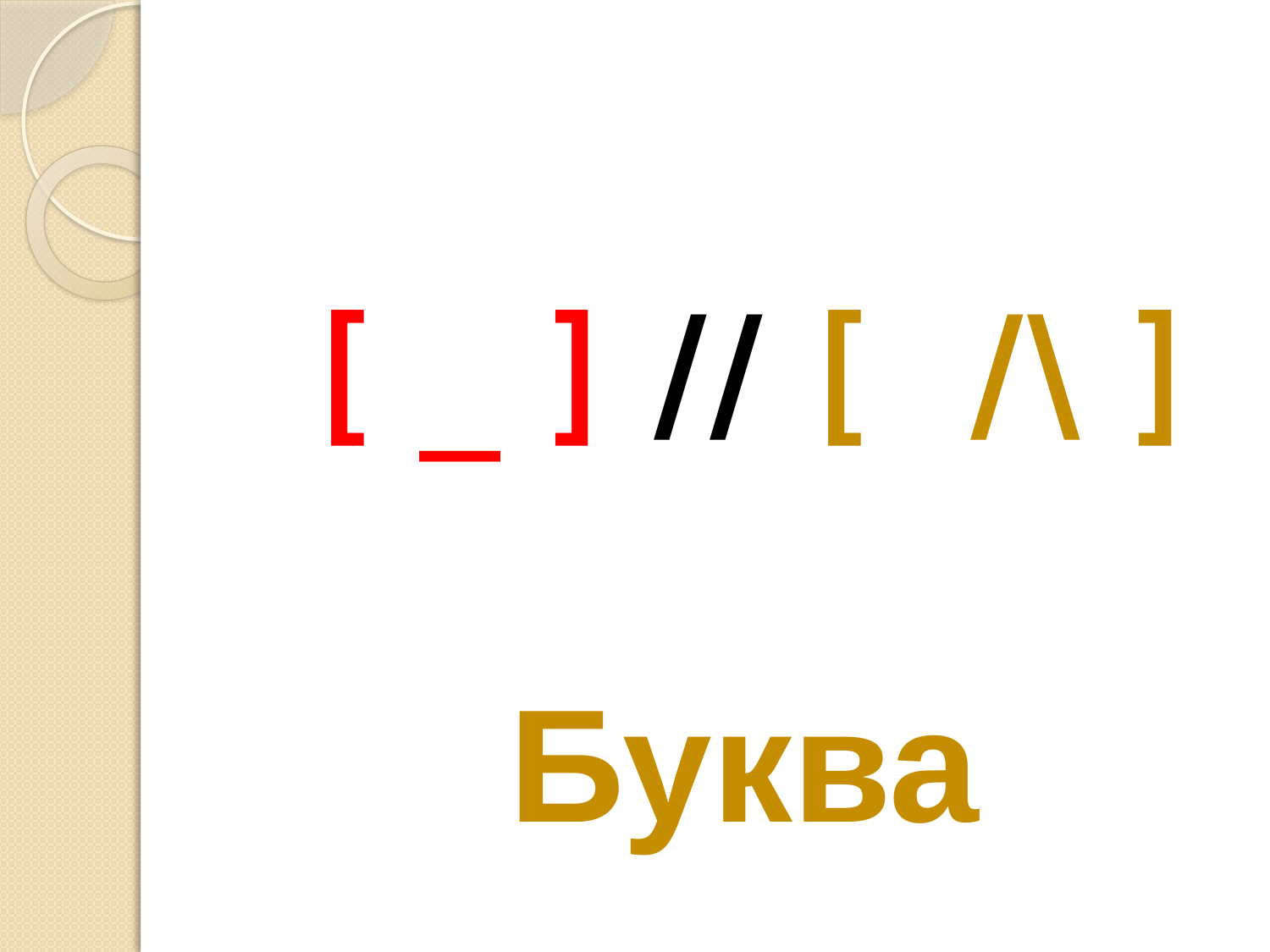

[ _ ] // [  /\ ]
              Буква